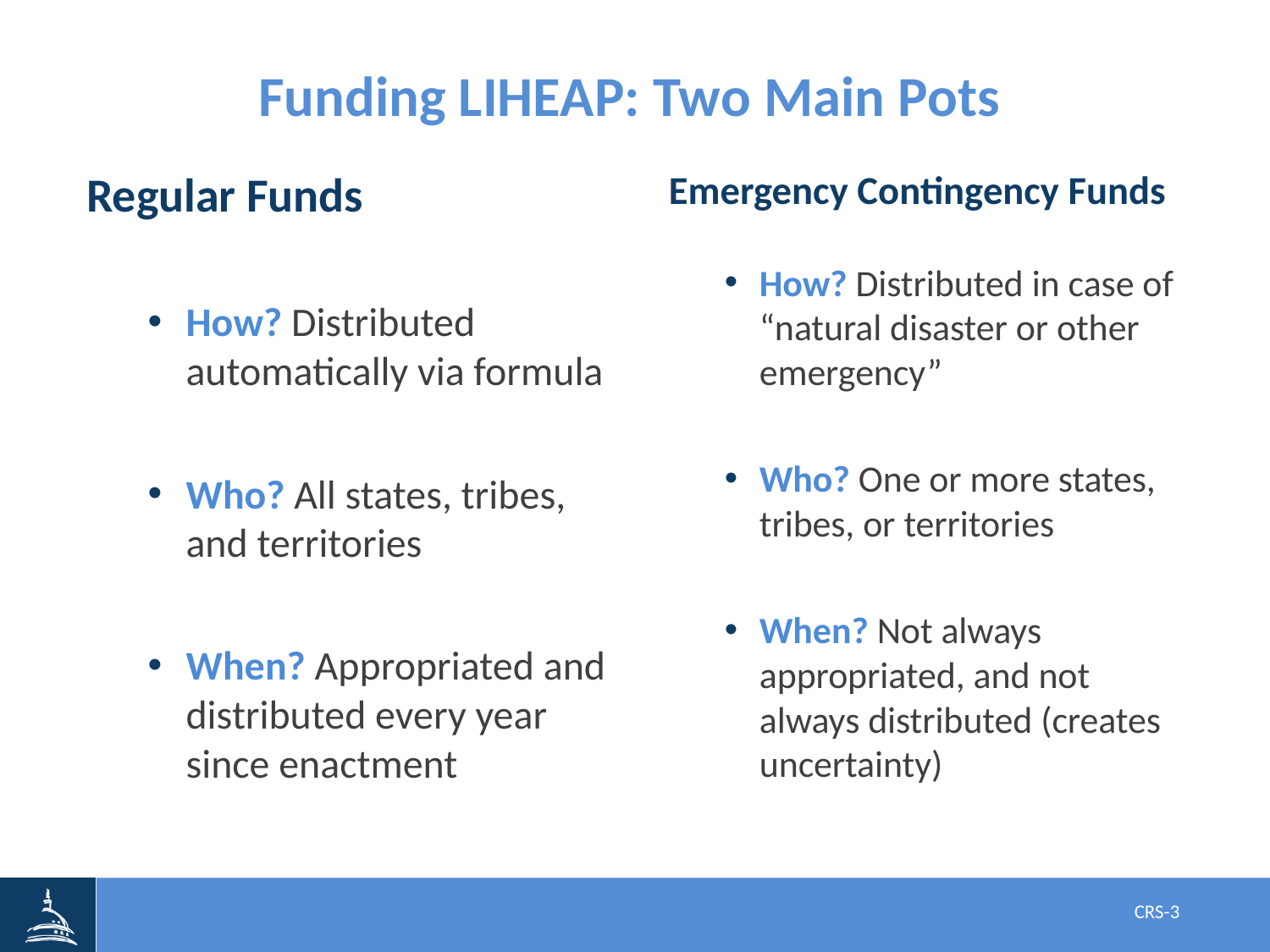

# Funding LIHEAP: Two Main Pots
Regular Funds

How? Distributed automatically via formula

Who? All states, tribes, and territories

When? Appropriated and distributed every year since enactment
Emergency Contingency Funds

How? Distributed in case of “natural disaster or other emergency”

Who? One or more states, tribes, or territories

When? Not always appropriated, and not always distributed (creates uncertainty)